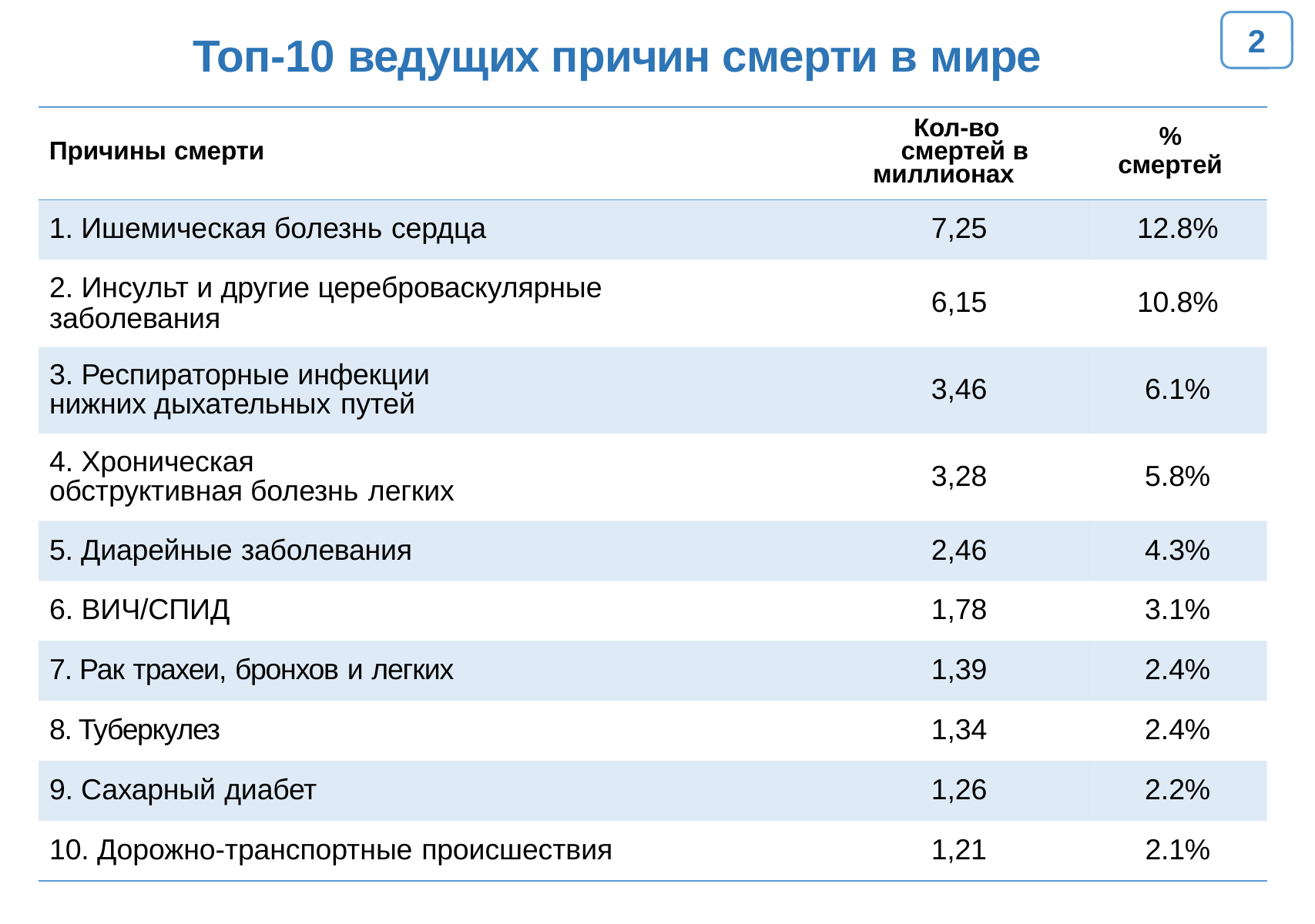

2
# Топ-10 ведущих причин смерти в мире
| Причины смерти | Кол-во смертей в миллионах | % смертей |
| --- | --- | --- |
| 1. Ишемическая болезнь сердца | 7,25 | 12.8% |
| 2. Инсульт и другие цереброваскулярные заболевания | 6,15 | 10.8% |
| 3. Респираторные инфекции нижних дыхательных путей | 3,46 | 6.1% |
| 4. Хроническая обструктивная болезнь легких | 3,28 | 5.8% |
| 5. Диарейные заболевания | 2,46 | 4.3% |
| 6. ВИЧ/СПИД | 1,78 | 3.1% |
| 7. Рак трахеи, бронхов и легких | 1,39 | 2.4% |
| 8. Туберкулез | 1,34 | 2.4% |
| 9. Сахарный диабет | 1,26 | 2.2% |
| 10. Дорожно-транспортные происшествия | 1,21 | 2.1% |